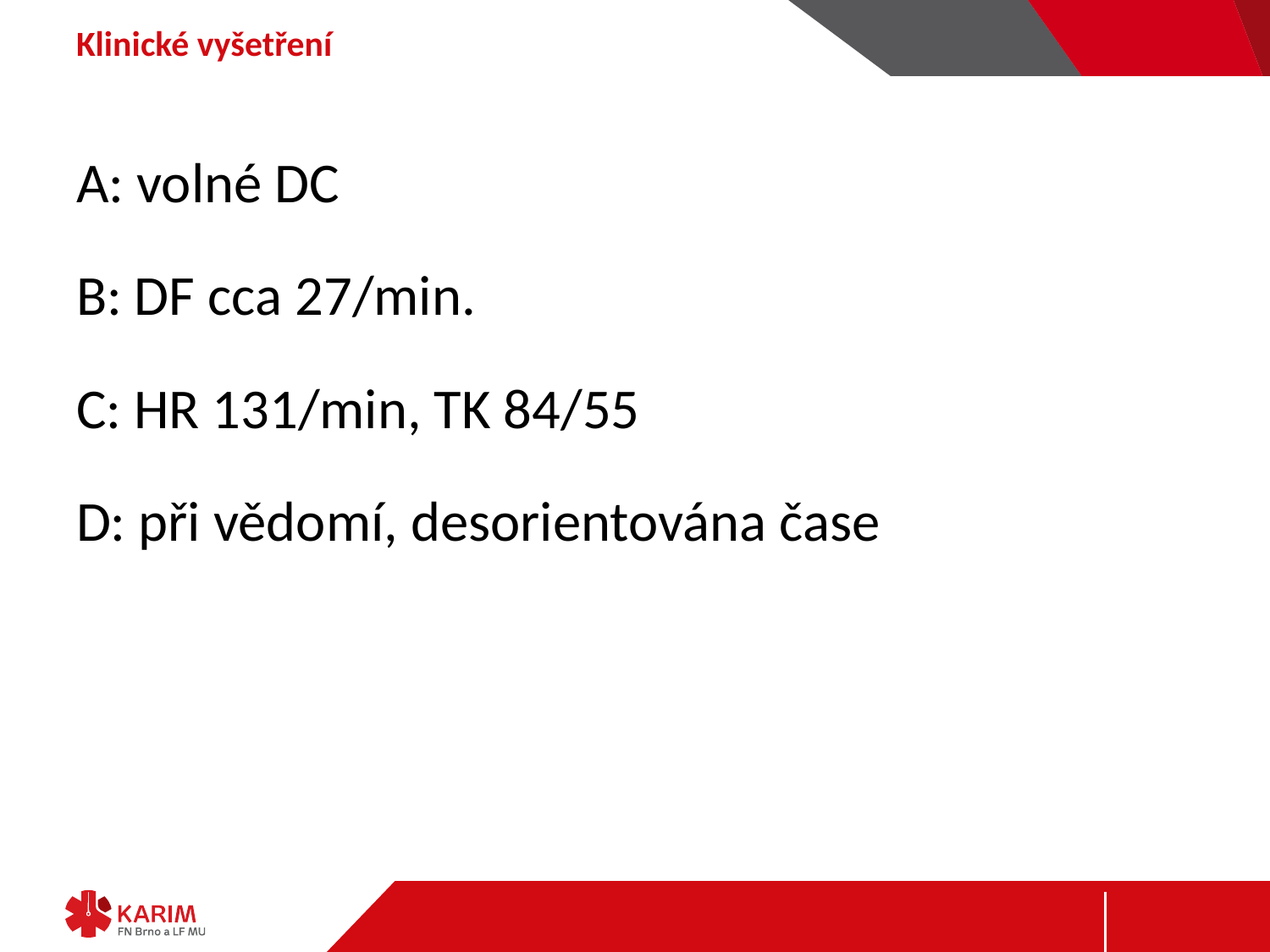

# Klinické vyšetření
A: volné DC
B: DF cca 27/min.
C: HR 131/min, TK 84/55
D: při vědomí, desorientována čase